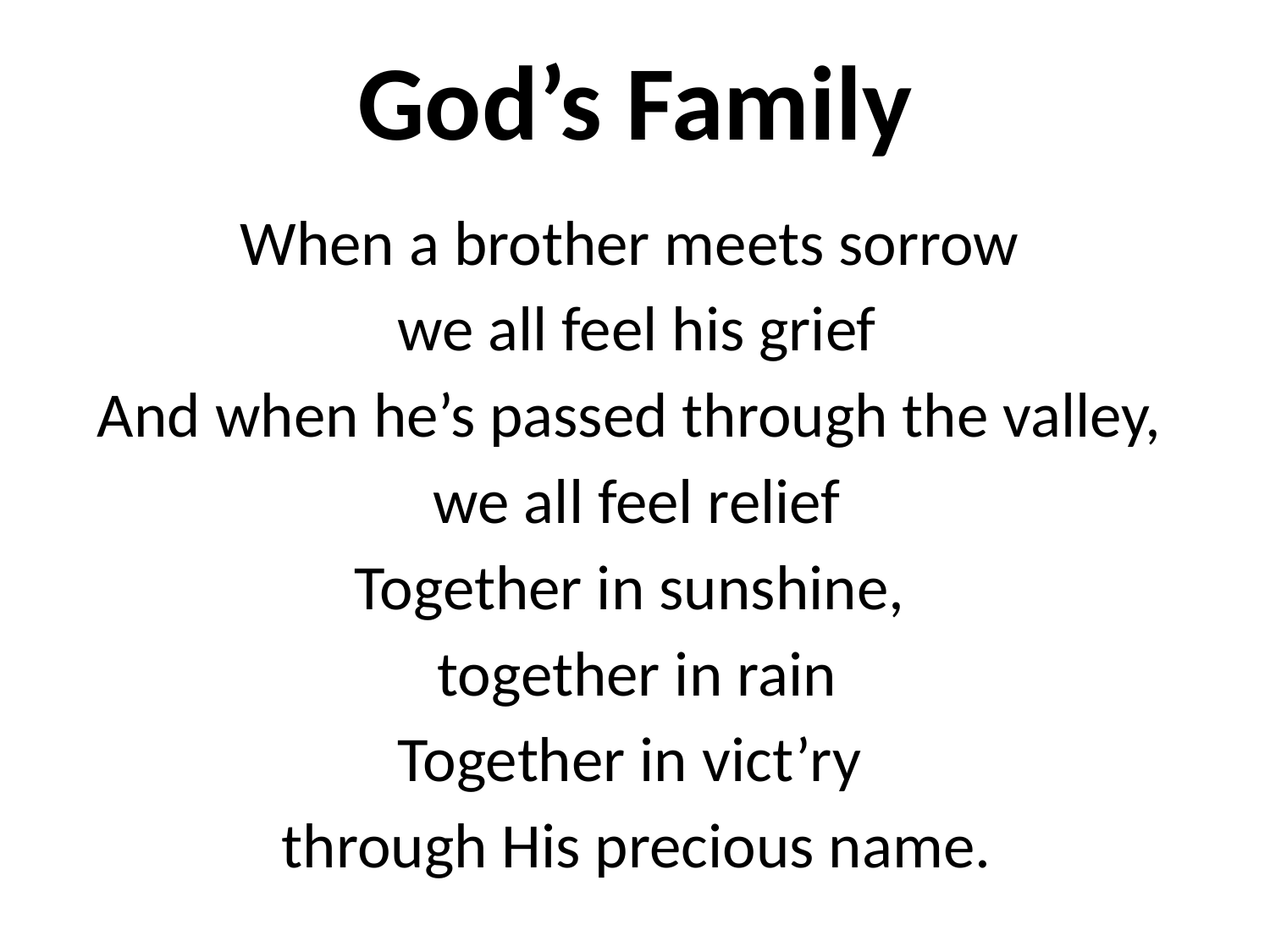

# God’s Family
When a brother meets sorrow
we all feel his grief
And when he’s passed through the valley,
we all feel relief
Together in sunshine,
together in rain
Together in vict’ry
through His precious name.